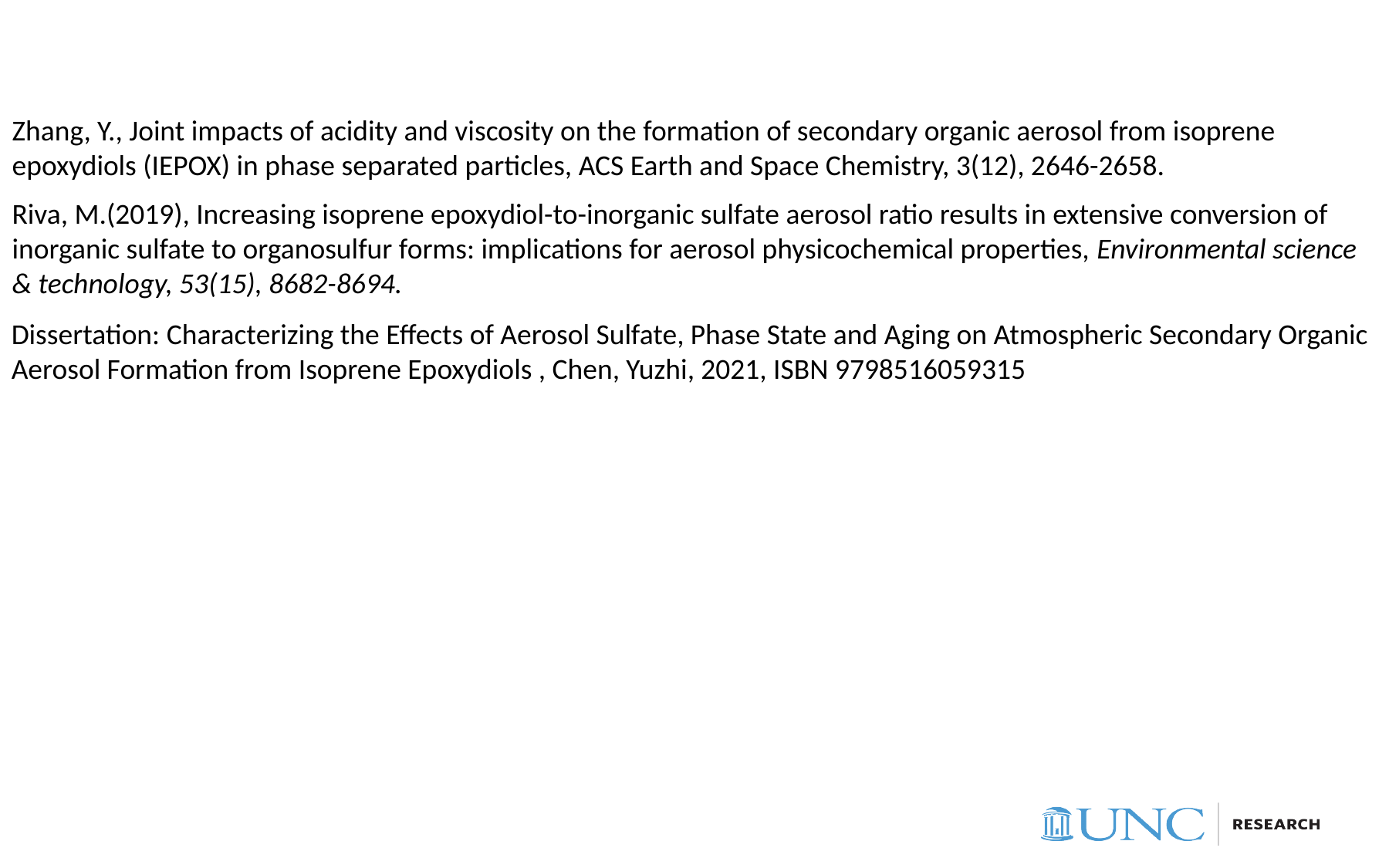

Zhang, Y., Joint impacts of acidity and viscosity on the formation of secondary organic aerosol from isoprene epoxydiols (IEPOX) in phase separated particles, ACS Earth and Space Chemistry, 3(12), 2646-2658.
Riva, M.(2019), Increasing isoprene epoxydiol-to-inorganic sulfate aerosol ratio results in extensive conversion of inorganic sulfate to organosulfur forms: implications for aerosol physicochemical properties, Environmental science & technology, 53(15), 8682-8694.
Dissertation: Characterizing the Effects of Aerosol Sulfate, Phase State and Aging on Atmospheric Secondary Organic Aerosol Formation from Isoprene Epoxydiols , Chen, Yuzhi, 2021, ISBN 9798516059315